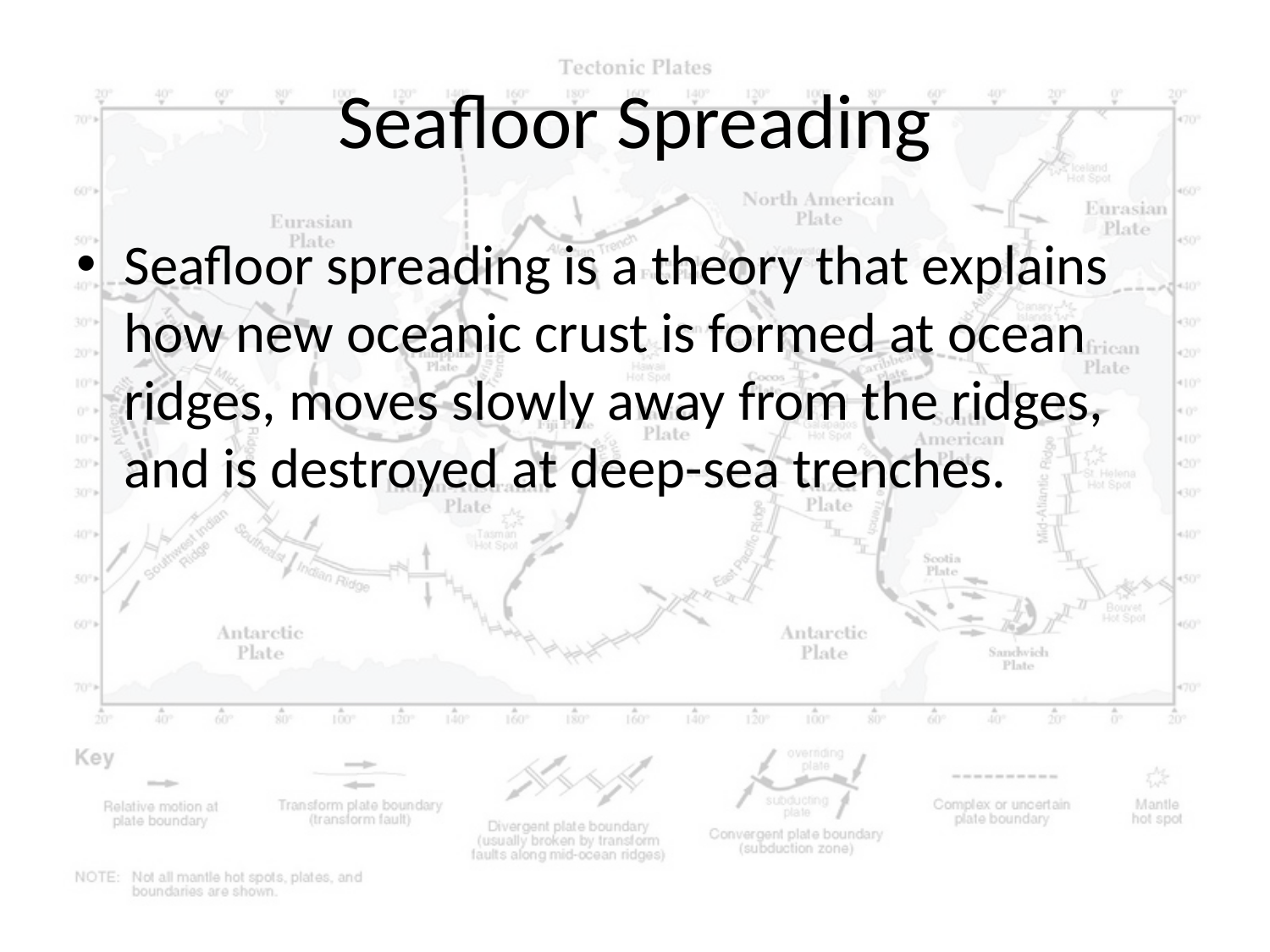

# Seafloor Spreading
Seafloor spreading is a theory that explains how new oceanic crust is formed at ocean ridges, moves slowly away from the ridges, and is destroyed at deep-sea trenches.